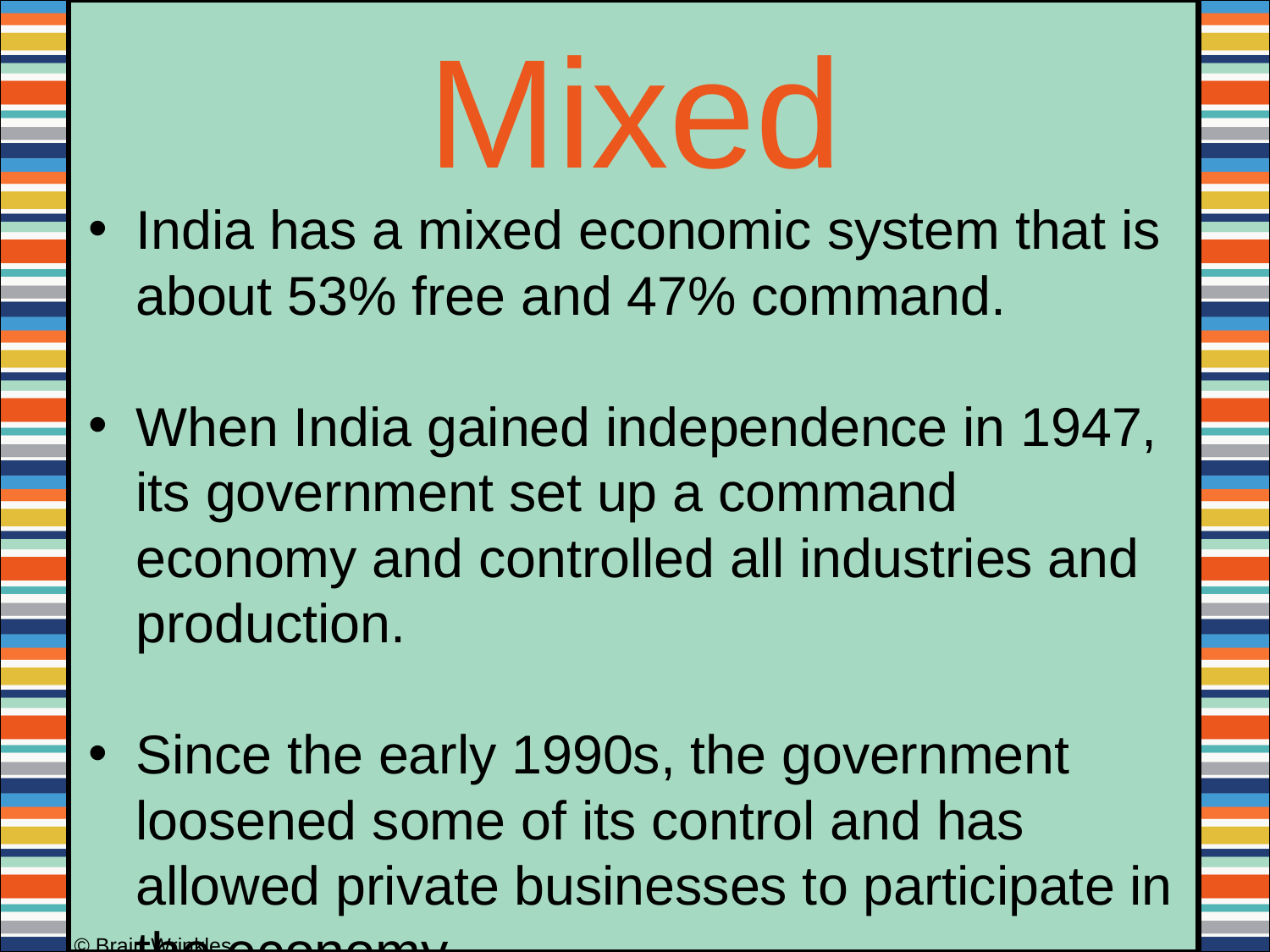

Mixed
India has a mixed economic system that is about 53% free and 47% command.

When India gained independence in 1947, its government set up a command economy and controlled all industries and production.

Since the early 1990s, the government loosened some of its control and has allowed private businesses to participate in the economy.
© Brain Wrinkles